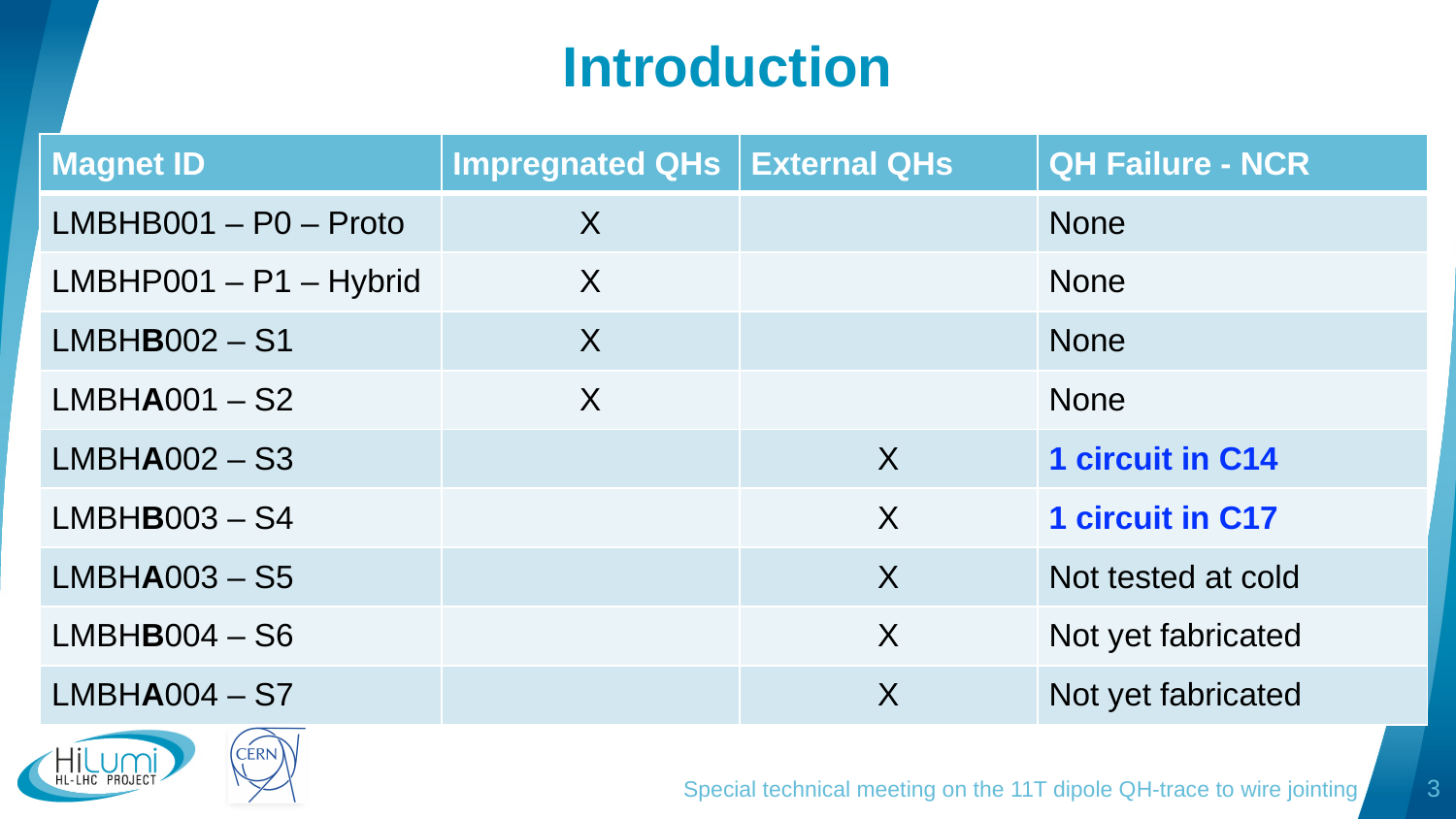

# Introduction
| Magnet ID | Impregnated QHs | External QHs | QH Failure - NCR |
| --- | --- | --- | --- |
| LMBHB001 – P0 – Proto | X |  | None |
| LMBHP001 – P1 – Hybrid | X |  | None |
| LMBHB002 – S1 | X |  | None |
| LMBHA001 – S2 | X |  | None |
| LMBHA002 – S3 |  | X | 1 circuit in C14 |
| LMBHB003 – S4 |  | X | 1 circuit in C17 |
| LMBHA003 – S5 |  | X | Not tested at cold |
| LMBHB004 – S6 |  | X | Not yet fabricated |
| LMBHA004 – S7 |  | X | Not yet fabricated |
Special technical meeting on the 11T dipole QH-trace to wire jointing
3